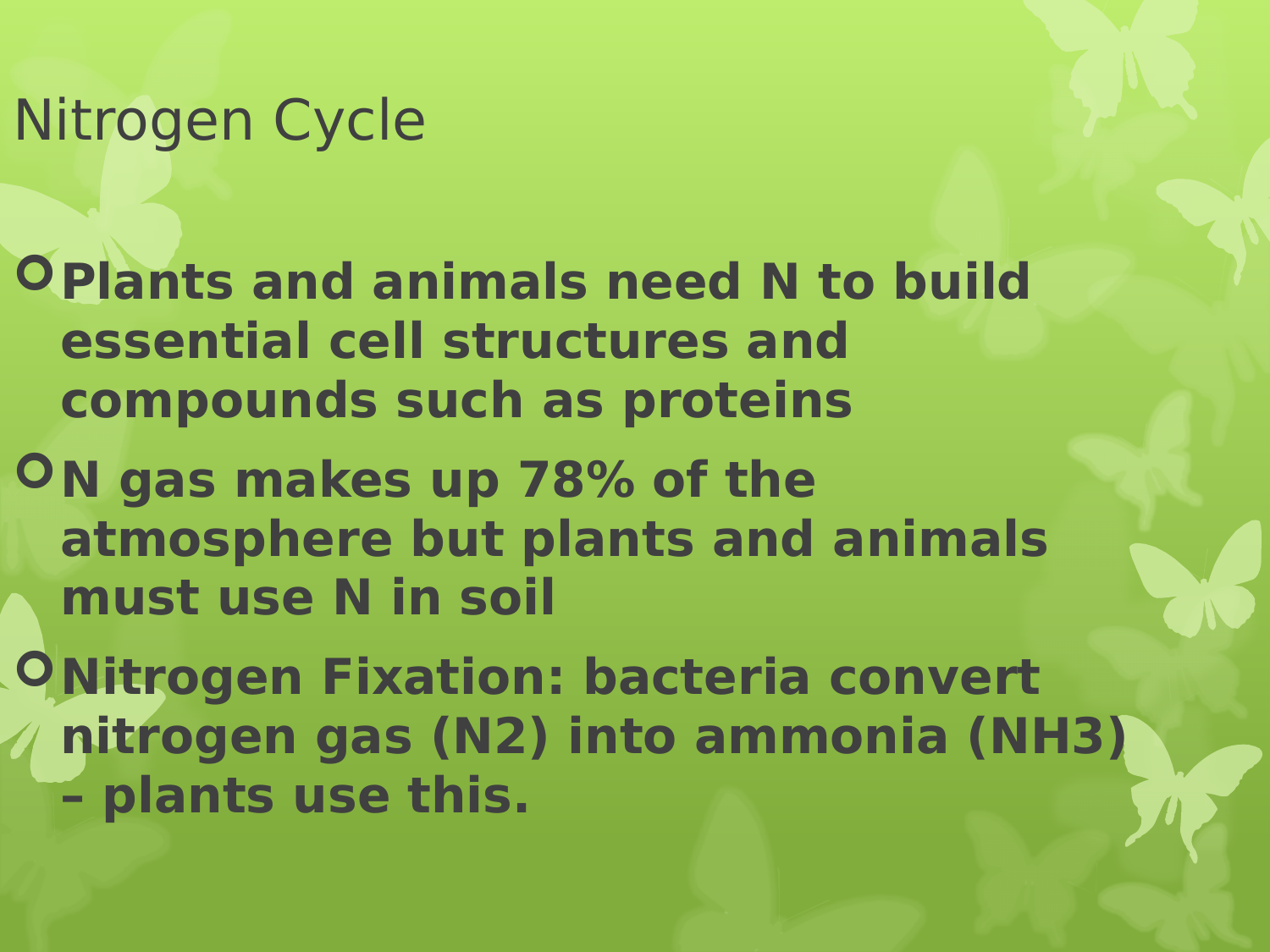

Nitrogen Cycle
Plants and animals need N to build essential cell structures and compounds such as proteins
N gas makes up 78% of the atmosphere but plants and animals must use N in soil
Nitrogen Fixation: bacteria convert nitrogen gas (N2) into ammonia (NH3) – plants use this.